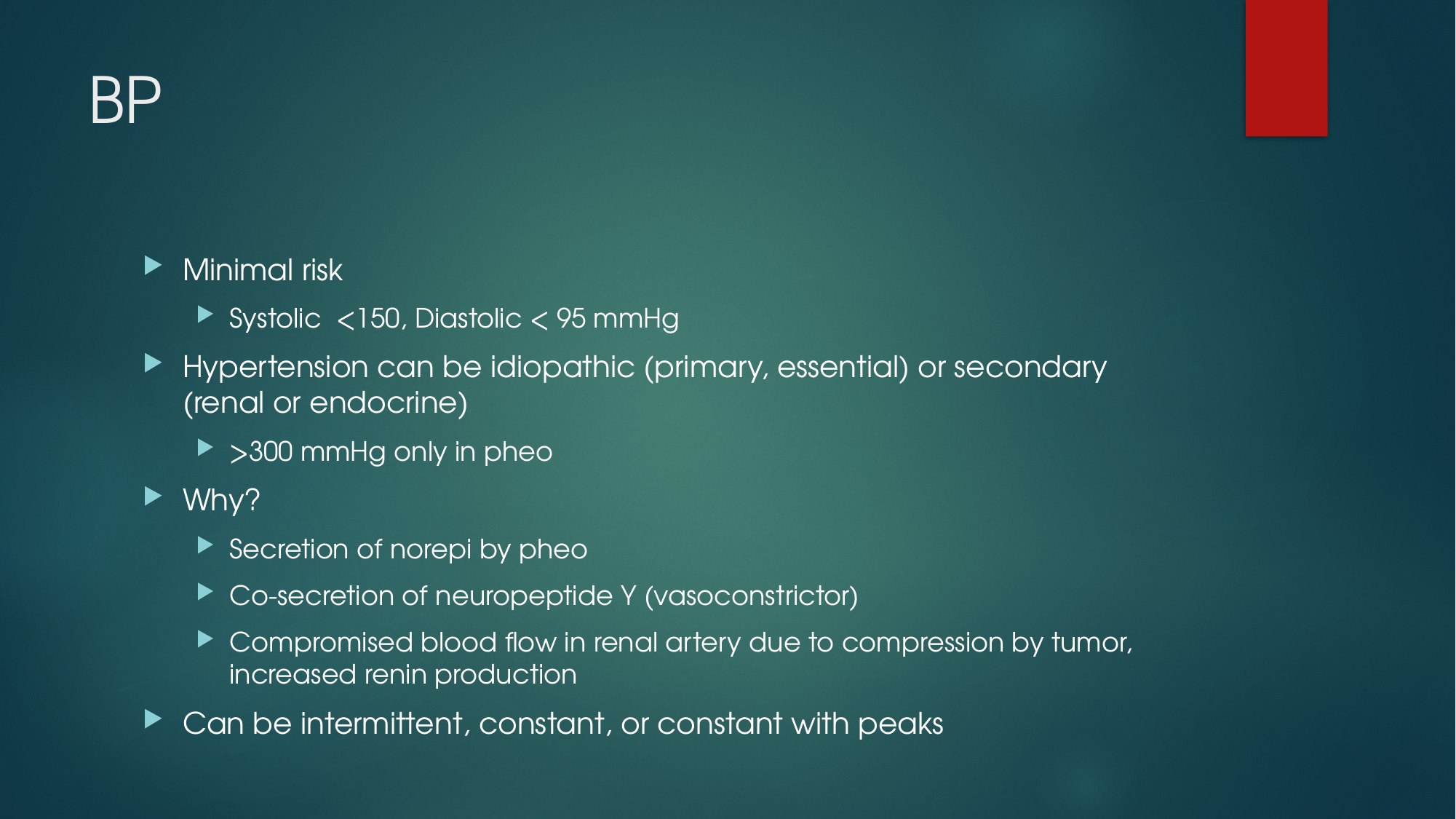

# BP
Minimal risk
Systolic  <150, Diastolic < 95 mmHg
Hypertension can be idiopathic (primary, essential) or secondary (renal or endocrine)
>300 mmHg only in pheo
Why?
Secretion of norepi by pheo
Co-secretion of neuropeptide Y (vasoconstrictor)
Compromised blood flow in renal artery due to compression by tumor, increased renin production
Can be intermittent, constant, or constant with peaks